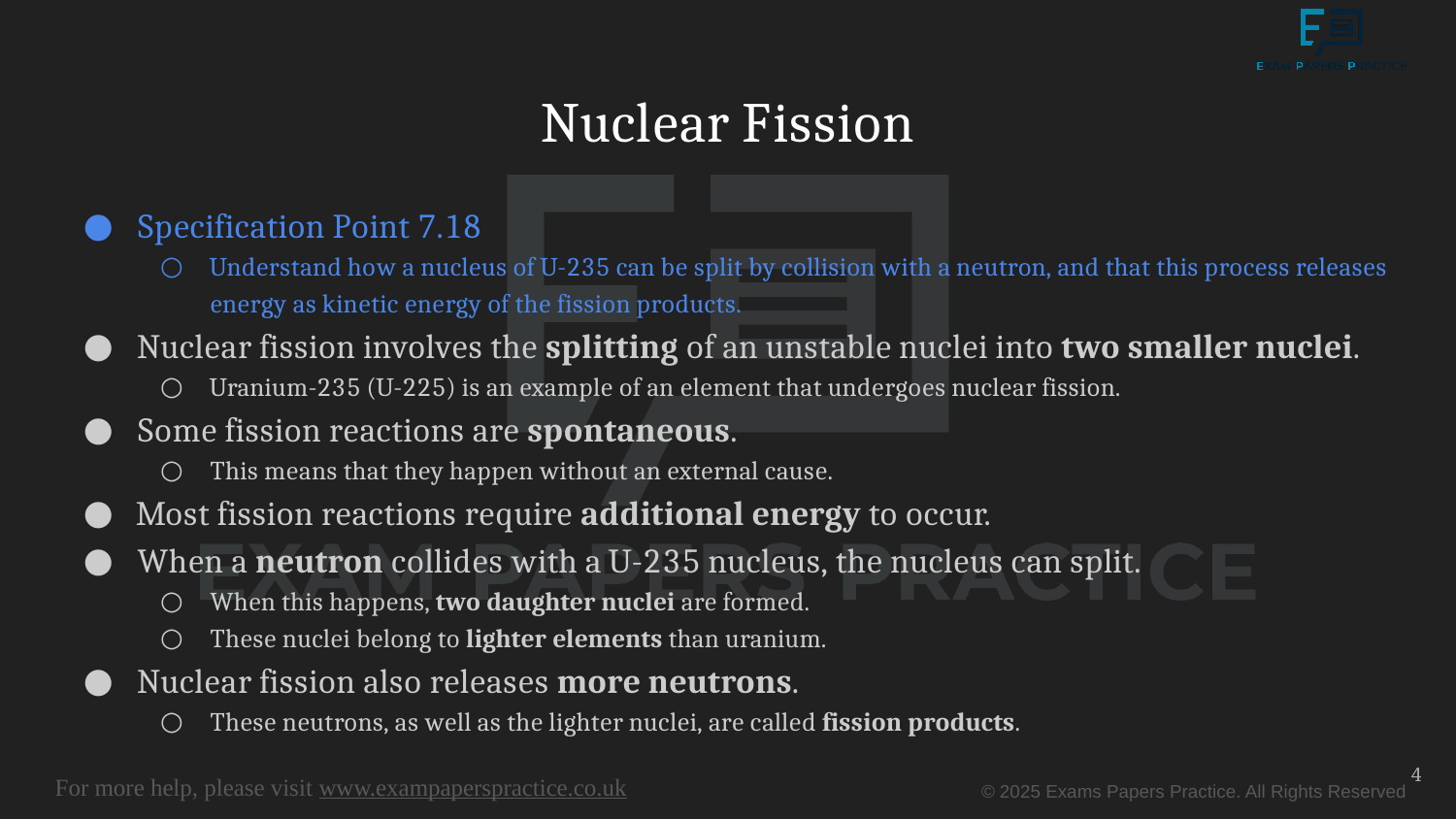

# Nuclear Fission
Specification Point 7.18
Understand how a nucleus of U-235 can be split by collision with a neutron, and that this process releases energy as kinetic energy of the fission products.
Nuclear fission involves the splitting of an unstable nuclei into two smaller nuclei.
Uranium-235 (U-225) is an example of an element that undergoes nuclear fission.
Some fission reactions are spontaneous.
This means that they happen without an external cause.
Most fission reactions require additional energy to occur.
When a neutron collides with a U-235 nucleus, the nucleus can split.
When this happens, two daughter nuclei are formed.
These nuclei belong to lighter elements than uranium.
Nuclear fission also releases more neutrons.
These neutrons, as well as the lighter nuclei, are called fission products.
4